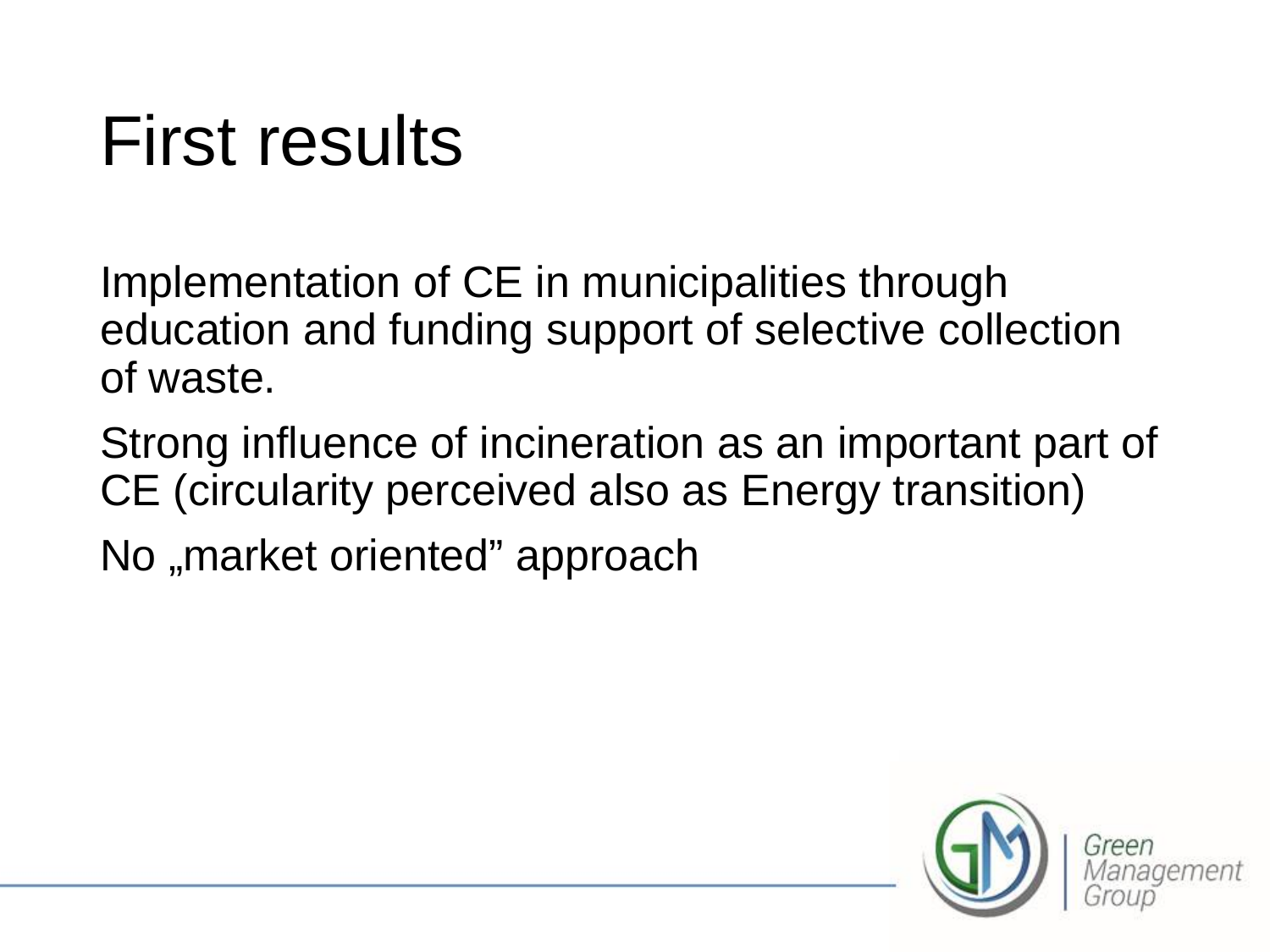

# First results
Implementation of CE in municipalities through education and funding support of selective collection of waste.
Strong influence of incineration as an important part of CE (circularity perceived also as Energy transition)
No „market oriented” approach